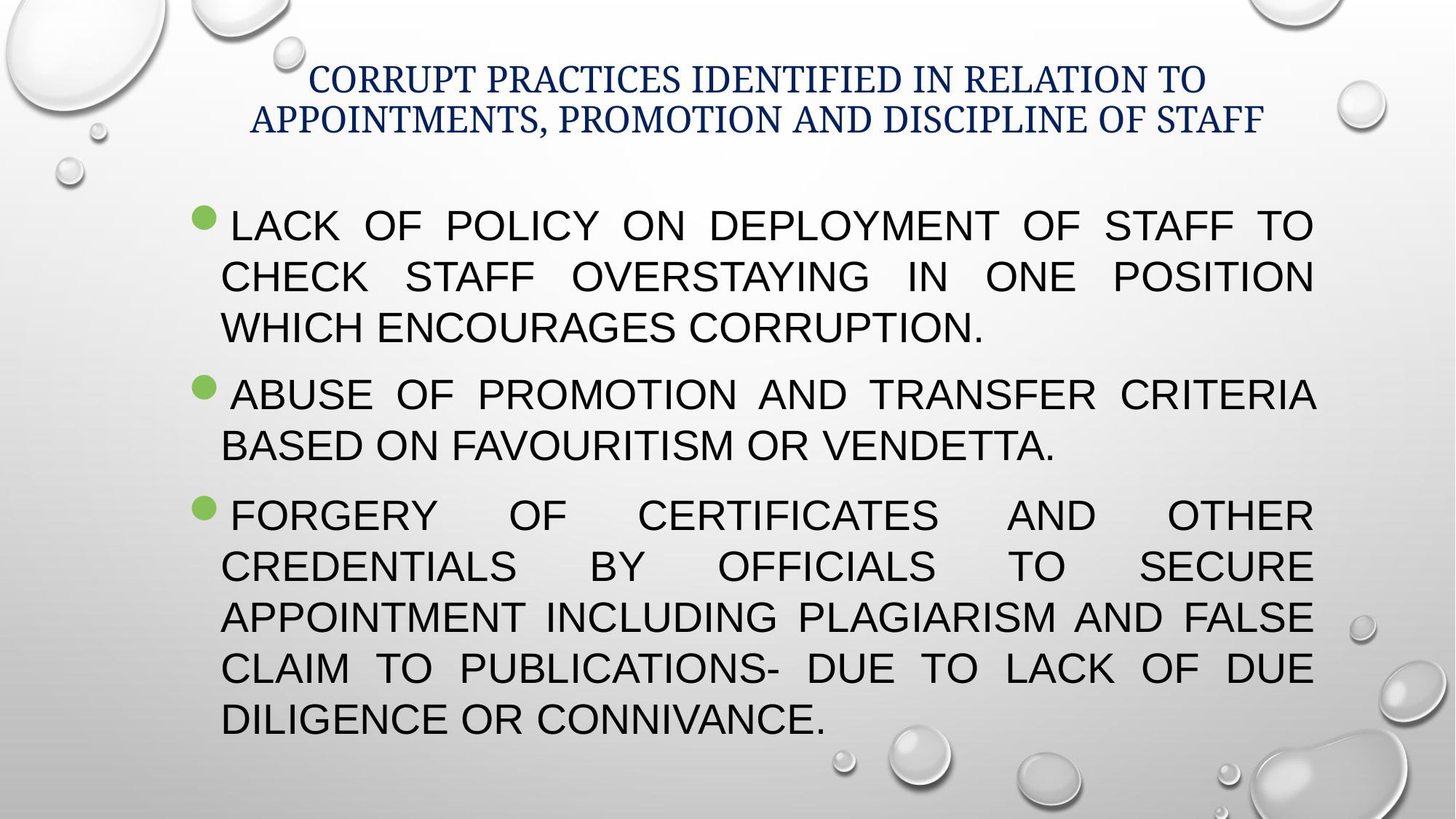

# Corrupt Practices identified in Relation to Appointments, Promotion and Discipline of Staff
Lack of policy on deployment of staff to check staff overstaying in one position which encourages corruption.

Abuse of promotion and transfer criteria based on favouritism or vendetta.

Forgery of certificates and other credentials by officials to secure appointment including plagiarism and false claim to publications- due to lack of due diligence or connivance.